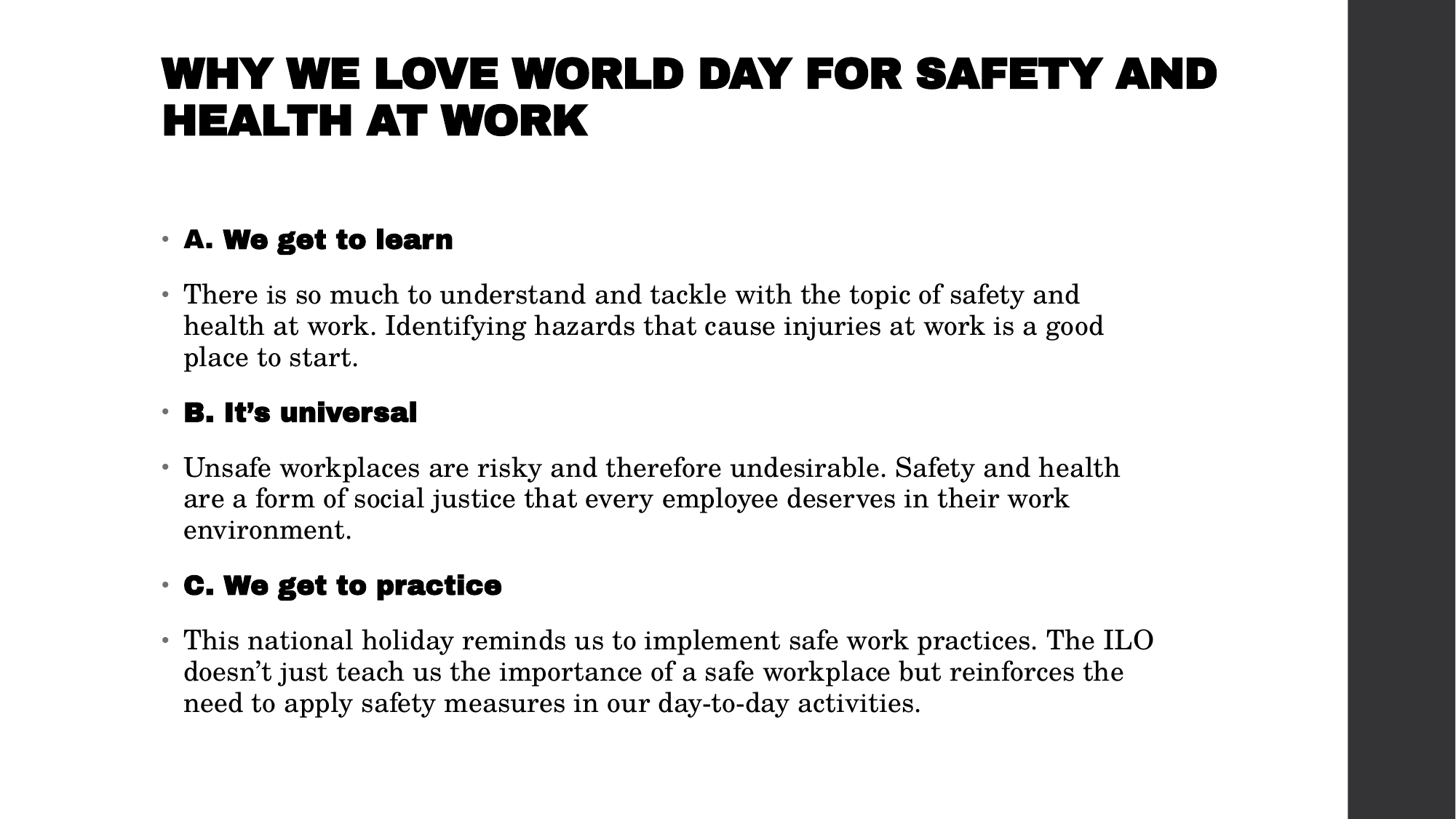

# WHY WE LOVE WORLD DAY FOR SAFETY AND HEALTH AT WORK
A. We get to learn
There is so much to understand and tackle with the topic of safety and health at work. Identifying hazards that cause injuries at work is a good place to start.
B. It’s universal
Unsafe workplaces are risky and therefore undesirable. Safety and health are a form of social justice that every employee deserves in their work environment.
C. We get to practice
This national holiday reminds us to implement safe work practices. The ILO doesn’t just teach us the importance of a safe workplace but reinforces the need to apply safety measures in our day-to-day activities.